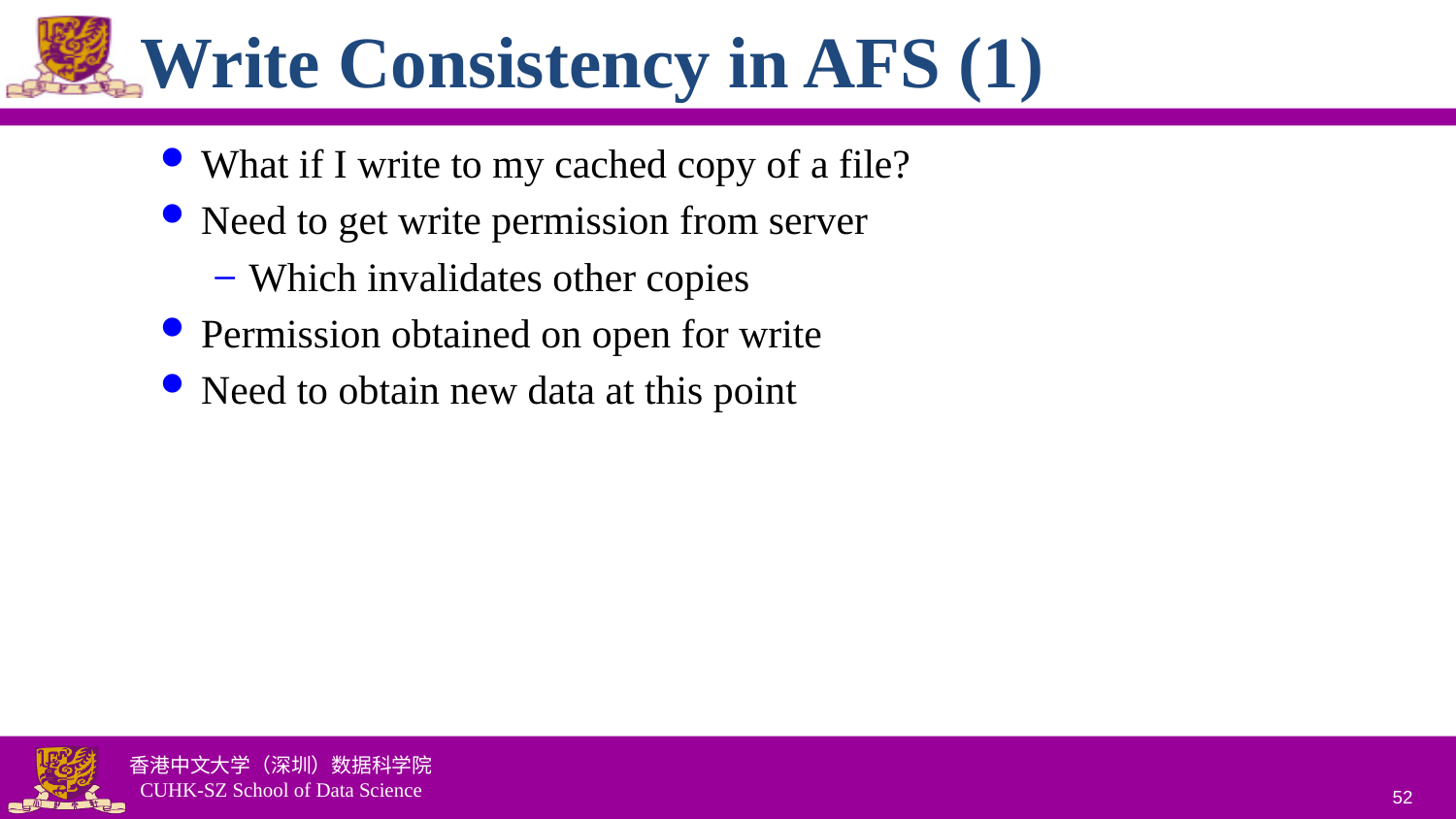

# Write Consistency in AFS (1)
What if I write to my cached copy of a file?
Need to get write permission from server
Which invalidates other copies
Permission obtained on open for write
Need to obtain new data at this point
52